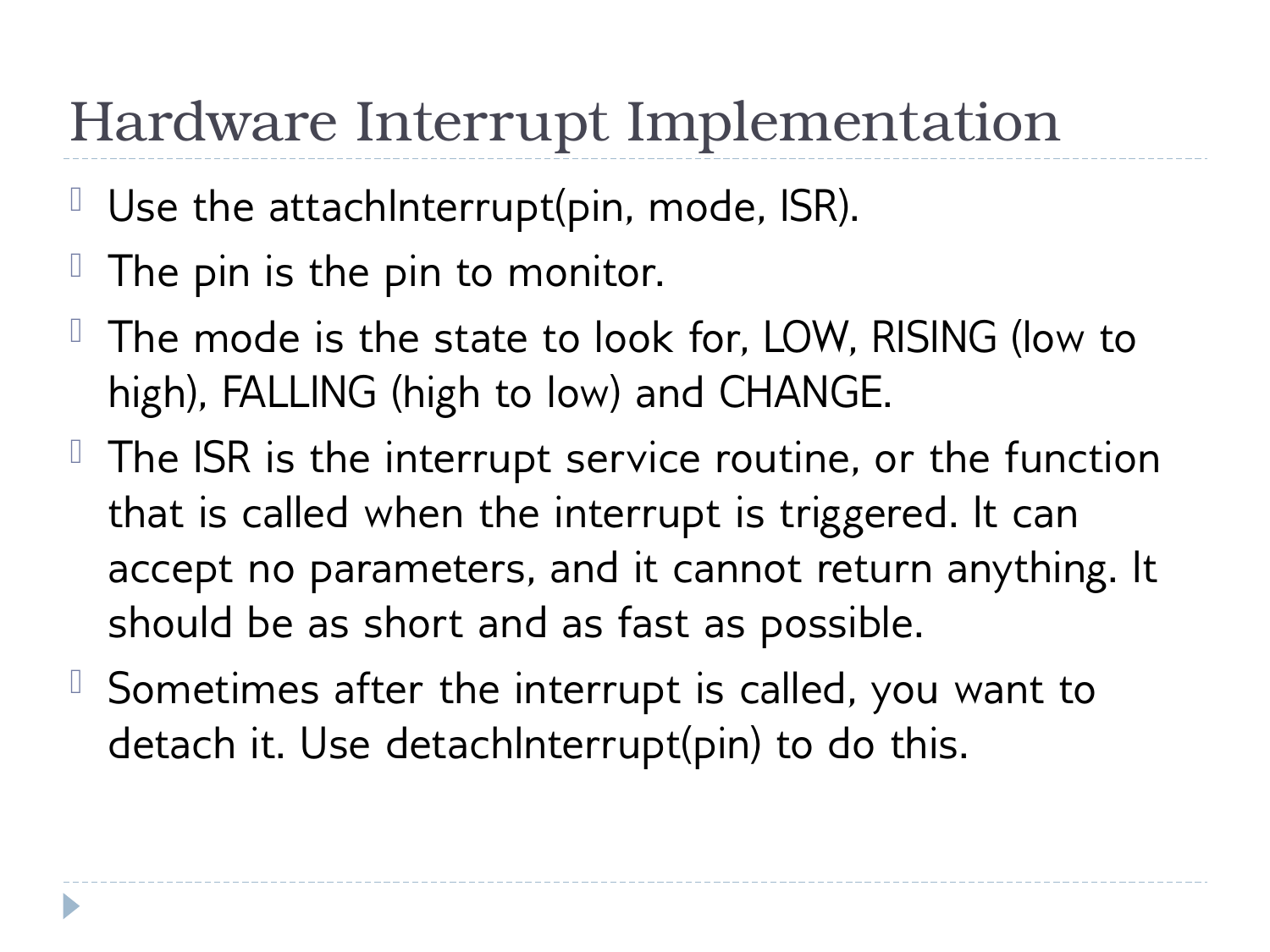

# Hardware Interrupt Implementation
Use the attachInterrupt(pin, mode, ISR).
The pin is the pin to monitor.
The mode is the state to look for, LOW, RISING (low to high), FALLING (high to low) and CHANGE.
The ISR is the interrupt service routine, or the function that is called when the interrupt is triggered. It can accept no parameters, and it cannot return anything. It should be as short and as fast as possible.
Sometimes after the interrupt is called, you want to detach it. Use detachInterrupt(pin) to do this.